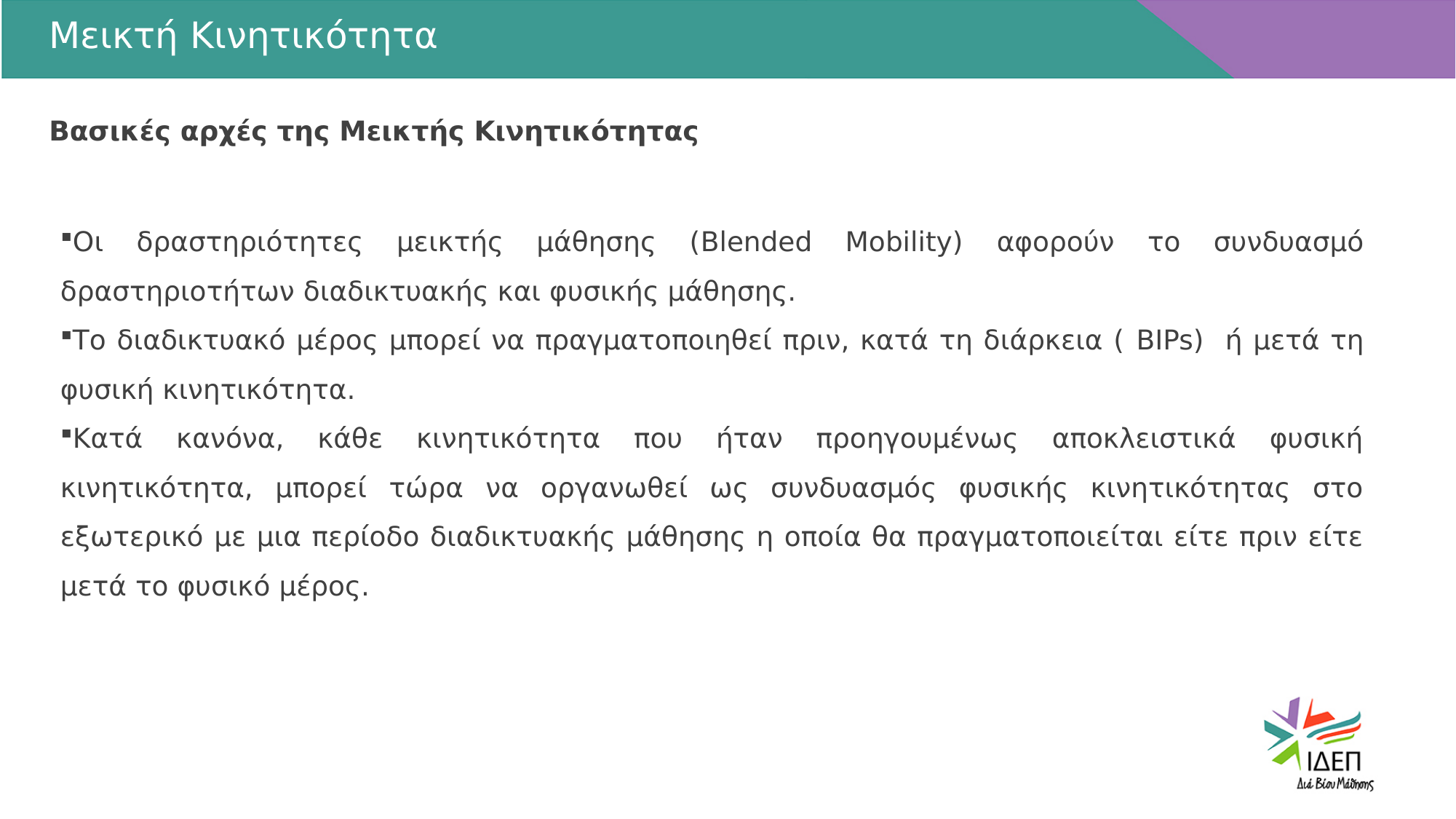

Μεικτή Κινητικότητα
Βασικές αρχές της Μεικτής Κινητικότητας
Οι δραστηριότητες μεικτής μάθησης (Blended Mobility) αφορούν το συνδυασμό δραστηριοτήτων διαδικτυακής και φυσικής μάθησης.
Το διαδικτυακό μέρος μπορεί να πραγματοποιηθεί πριν, κατά τη διάρκεια ( BIPs)  ή μετά τη φυσική κινητικότητα.
Κατά κανόνα, κάθε κινητικότητα που ήταν προηγουμένως αποκλειστικά φυσική κινητικότητα, μπορεί τώρα να οργανωθεί ως συνδυασμός φυσικής κινητικότητας στο εξωτερικό με μια περίοδο διαδικτυακής μάθησης η οποία θα πραγματοποιείται είτε πριν είτε μετά το φυσικό μέρος.